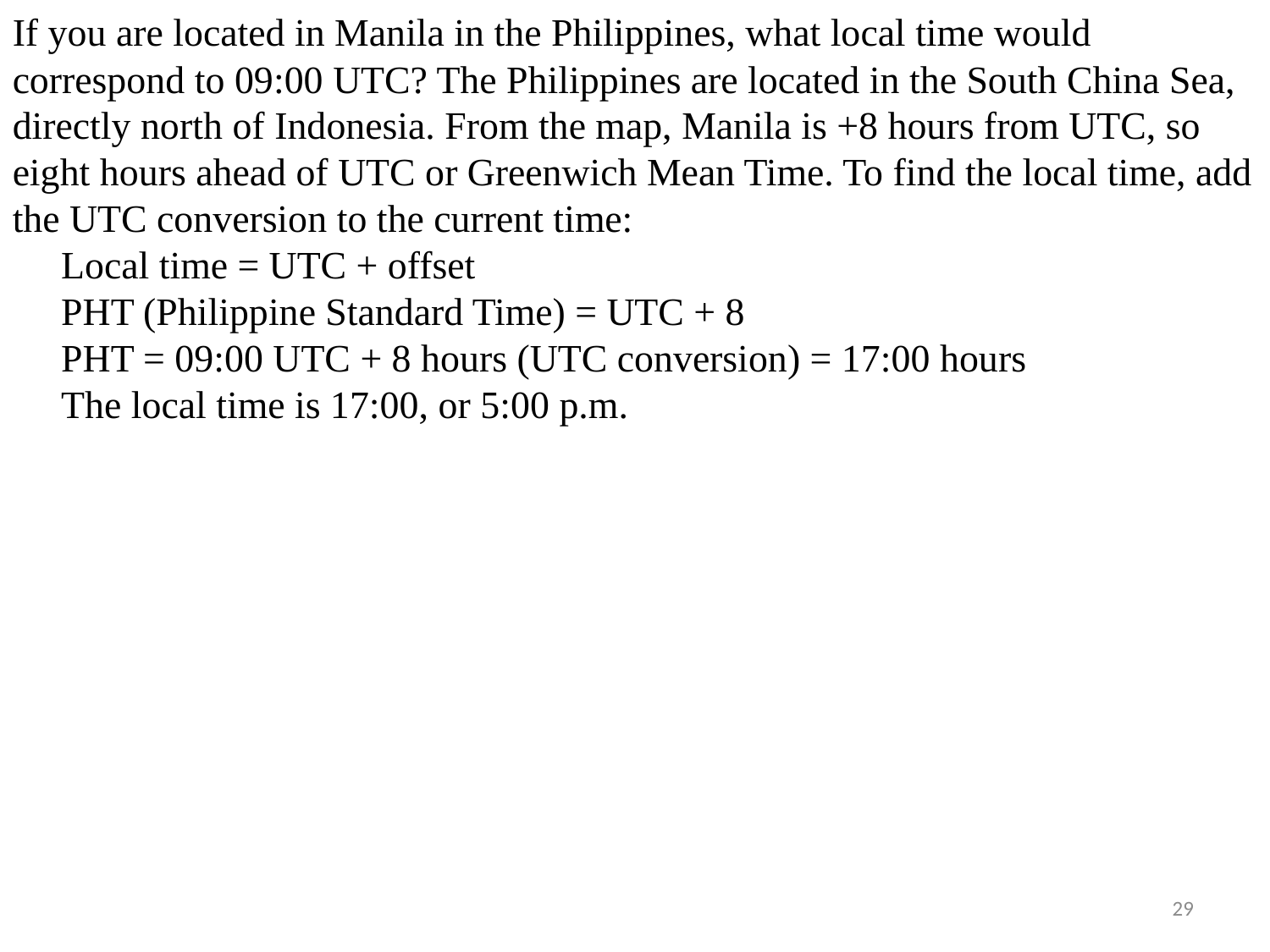

If you are located in Manila in the Philippines, what local time would correspond to 09:00 UTC? The Philippines are located in the South China Sea, directly north of Indonesia. From the map, Manila is +8 hours from UTC, so eight hours ahead of UTC or Greenwich Mean Time. To find the local time, add the UTC conversion to the current time:
     Local time = UTC + offset
     PHT (Philippine Standard Time) = UTC + 8 
     PHT = 09:00 UTC + 8 hours (UTC conversion) = 17:00 hours
     The local time is 17:00, or 5:00 p.m.
29